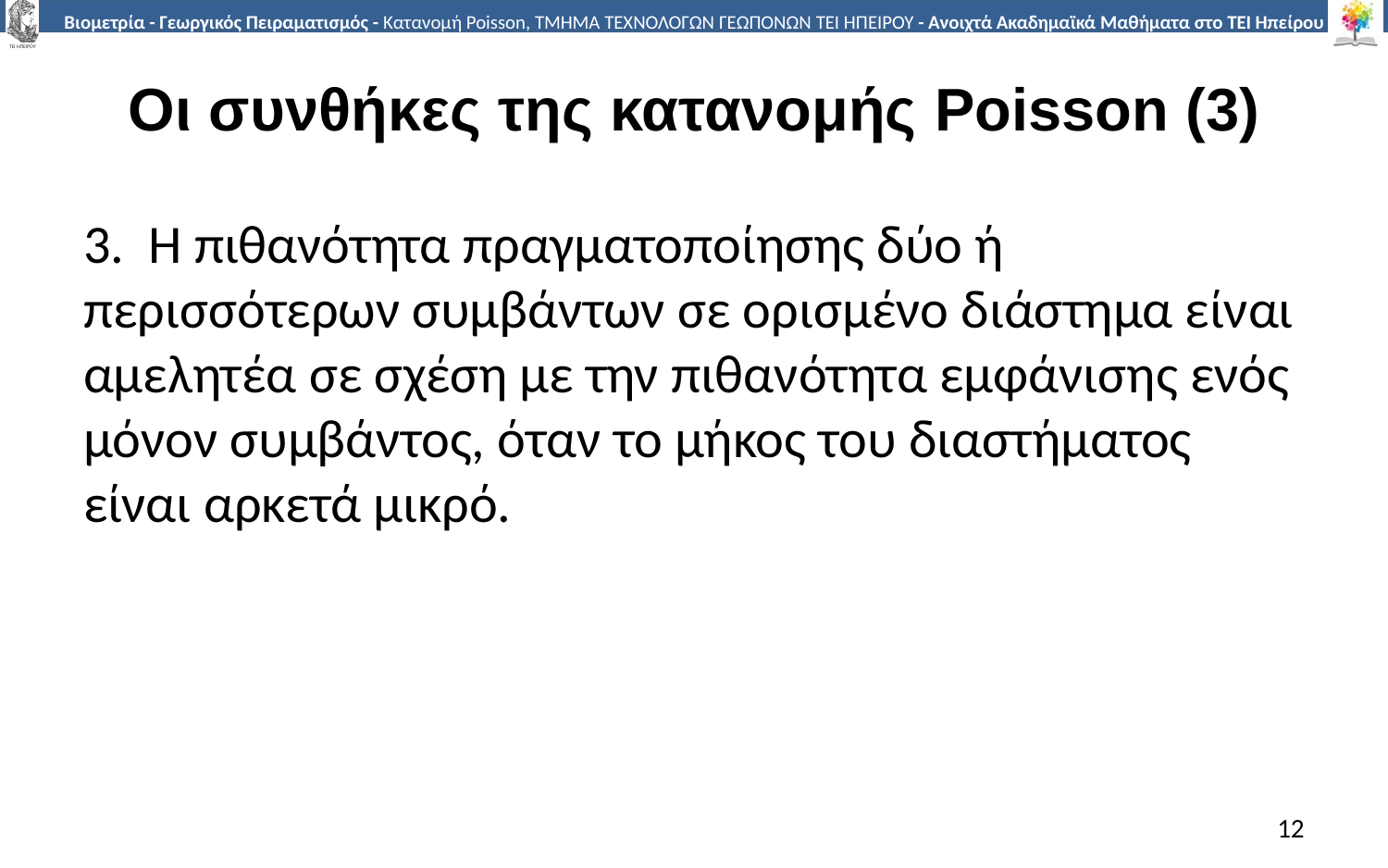

# Οι συνθήκες της κατανομής Poisson (3)
3.  Η πιθανότητα πραγματοποίησης δύο ή περισσότερων συμβάντων σε ορισμένο διάστημα είναι αμελητέα σε σχέση με την πιθανότητα εμφάνισης ενός μόνον συμβάντος, όταν το μήκος του διαστήματος είναι αρκετά μικρό.

12